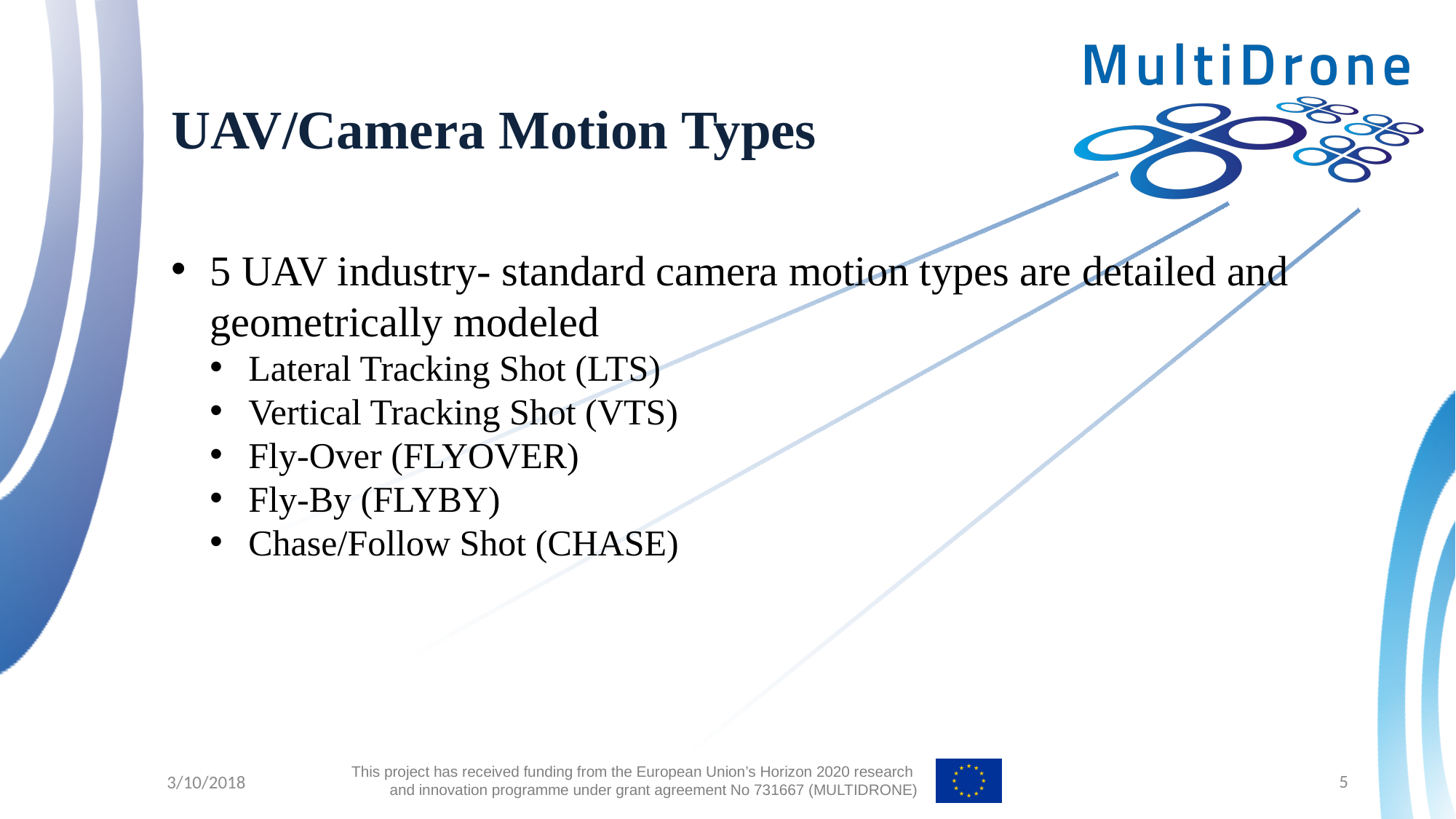

# UAV/Camera Motion Types
5 UAV industry- standard camera motion types are detailed and geometrically modeled
Lateral Tracking Shot (LTS)
Vertical Tracking Shot (VTS)
Fly-Over (FLYOVER)
Fly-By (FLYBY)
Chase/Follow Shot (CHASE)
5
3/10/2018